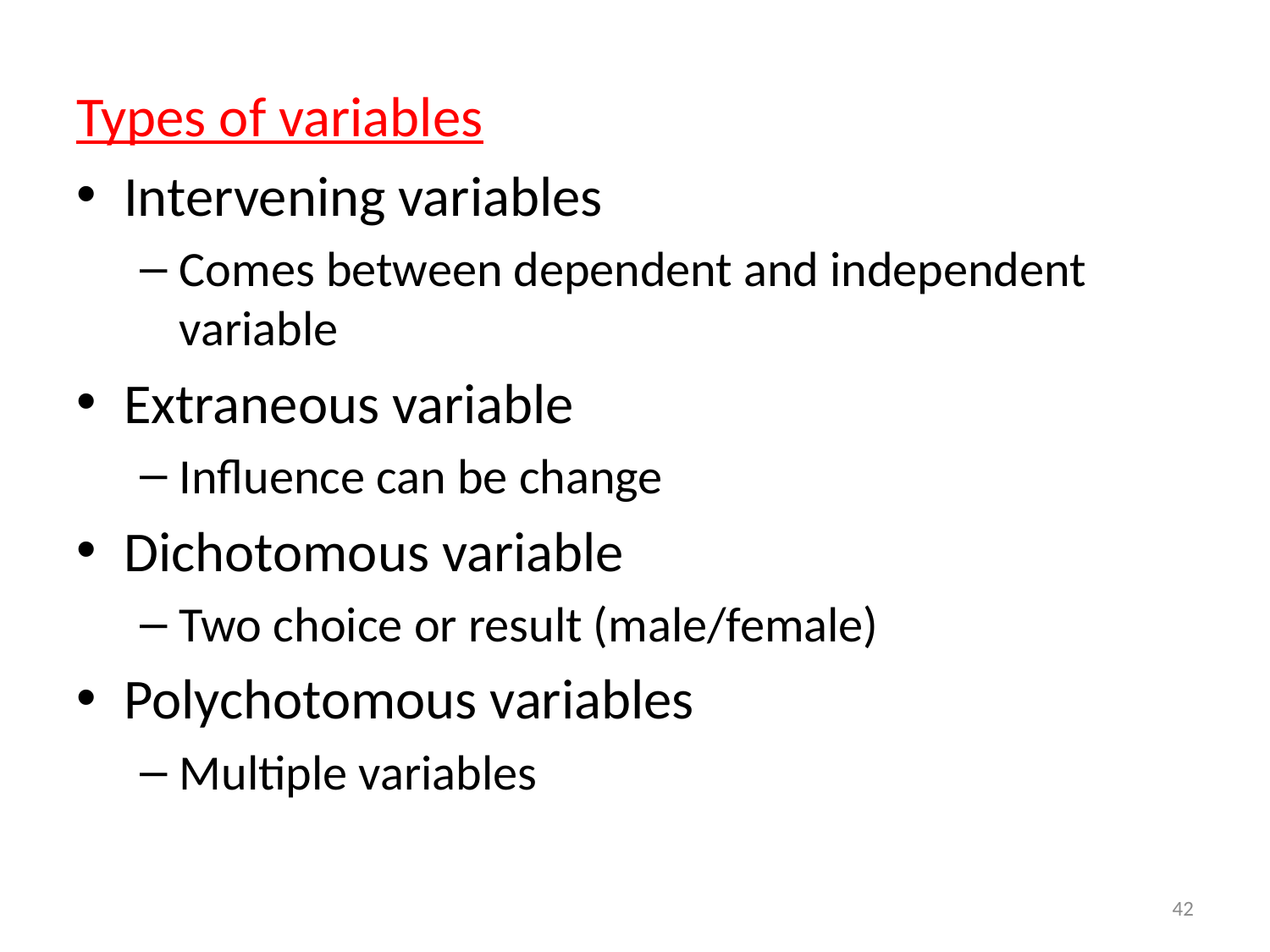

Types of variables
Intervening variables
Comes between dependent and independent variable
Extraneous variable
Influence can be change
Dichotomous variable
Two choice or result (male/female)
Polychotomous variables
Multiple variables

42